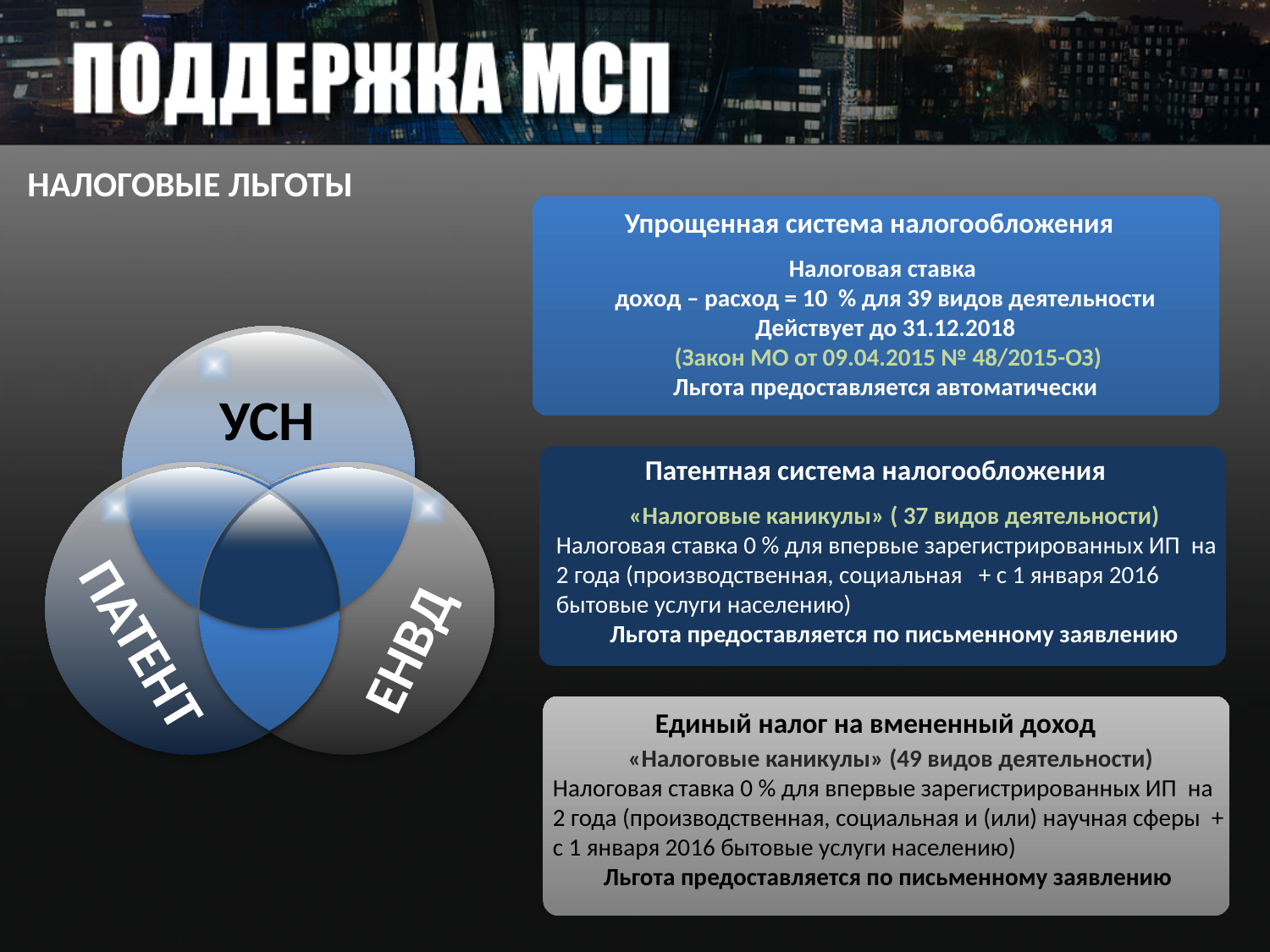

НАЛОГОВЫЕ ЛЬГОТЫ

Упрощенная система налогообложения
Налоговая ставка
доход – расход = 10  % для 39 видов деятельности
Действует до 31.12.2018
 (Закон МО от 09.04.2015 № 48/2015-ОЗ)
Льгота предоставляется автоматически

УСН
Патентная система налогообложения
«Налоговые каникулы» ( 37 видов деятельности)
Налоговая ставка 0 % для впервые зарегистрированных ИП  на 2 года (производственная, социальная   + с 1 января 2016 бытовые услуги населению)
 Льгота предоставляется по письменному заявлению

ПАТЕНТ
ЕНВД

Единый налог на вмененный доход
«Налоговые каникулы» (49 видов деятельности)
Налоговая ставка 0 % для впервые зарегистрированных ИП  на 2 года (производственная, социальная и (или) научная сферы  + с 1 января 2016 бытовые услуги населению)
Льгота предоставляется по письменному заявлению